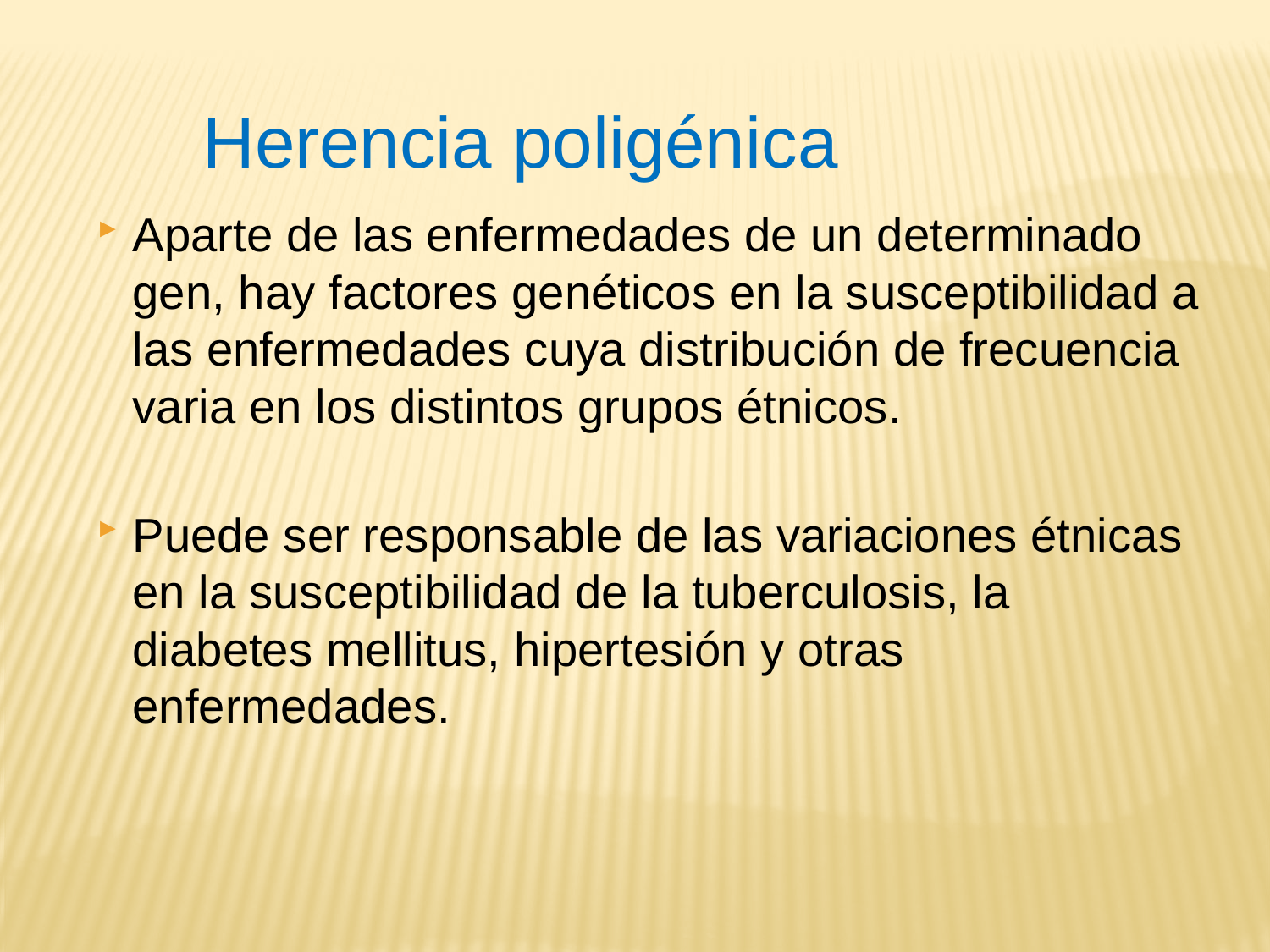

Herencia poligénica
Aparte de las enfermedades de un determinado gen, hay factores genéticos en la susceptibilidad a las enfermedades cuya distribución de frecuencia varia en los distintos grupos étnicos.

Puede ser responsable de las variaciones étnicas en la susceptibilidad de la tuberculosis, la diabetes mellitus, hipertesión y otras enfermedades.